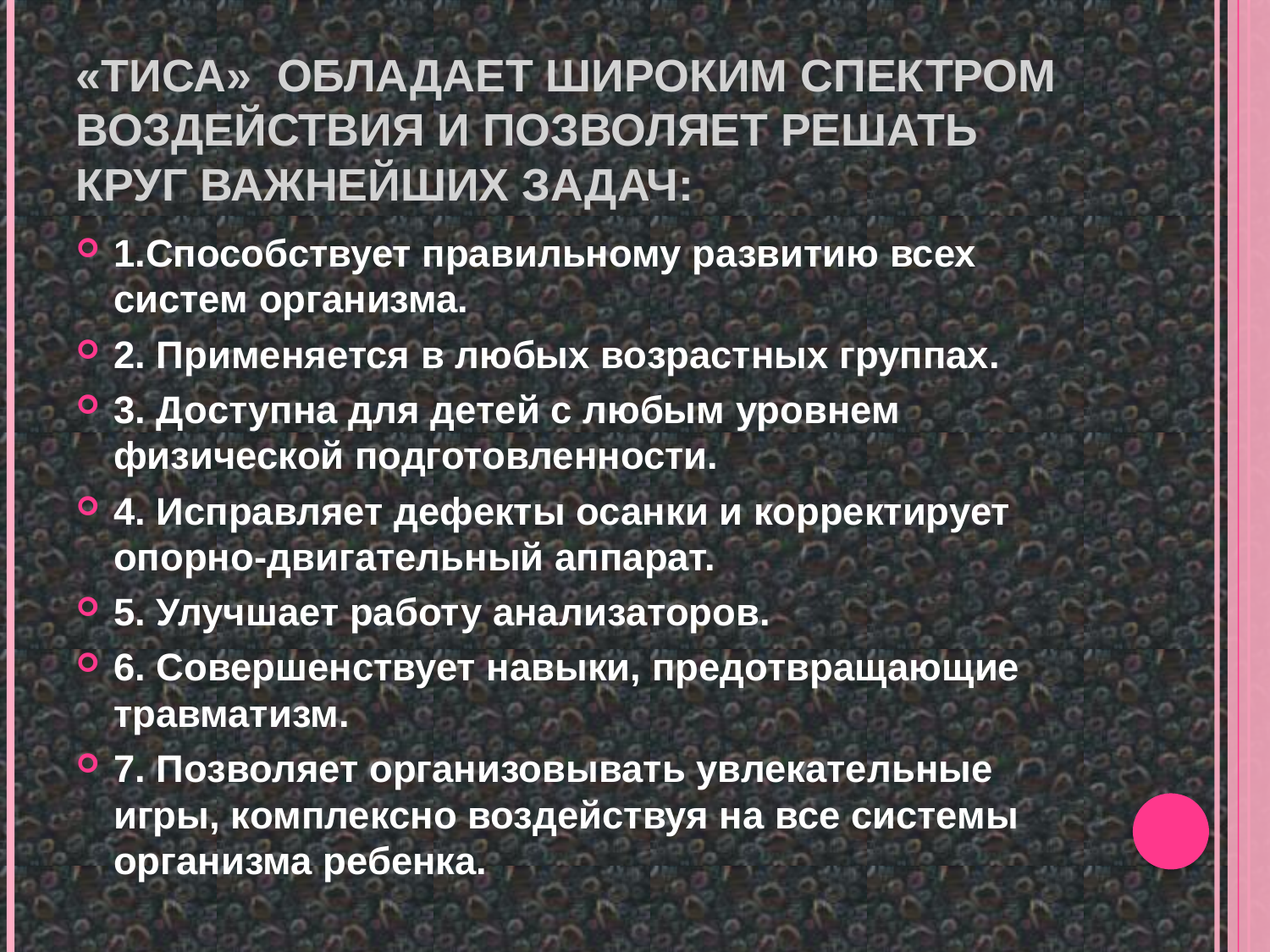

# «ТИСА»  обладает широким спектром воздействия и позволяет решать  круг важнейших задач:
1.Способствует правильному развитию всех систем организма.
2. Применяется в любых возрастных группах.
3. Доступна для детей с любым уровнем физической подготовленности.
4. Исправляет дефекты осанки и корректирует опорно-двигательный аппарат.
5. Улучшает работу анализаторов.
6. Совершенствует навыки, предотвращающие травматизм.
7. Позволяет организовывать увлекательные игры, комплексно воздействуя на все системы организма ребенка.